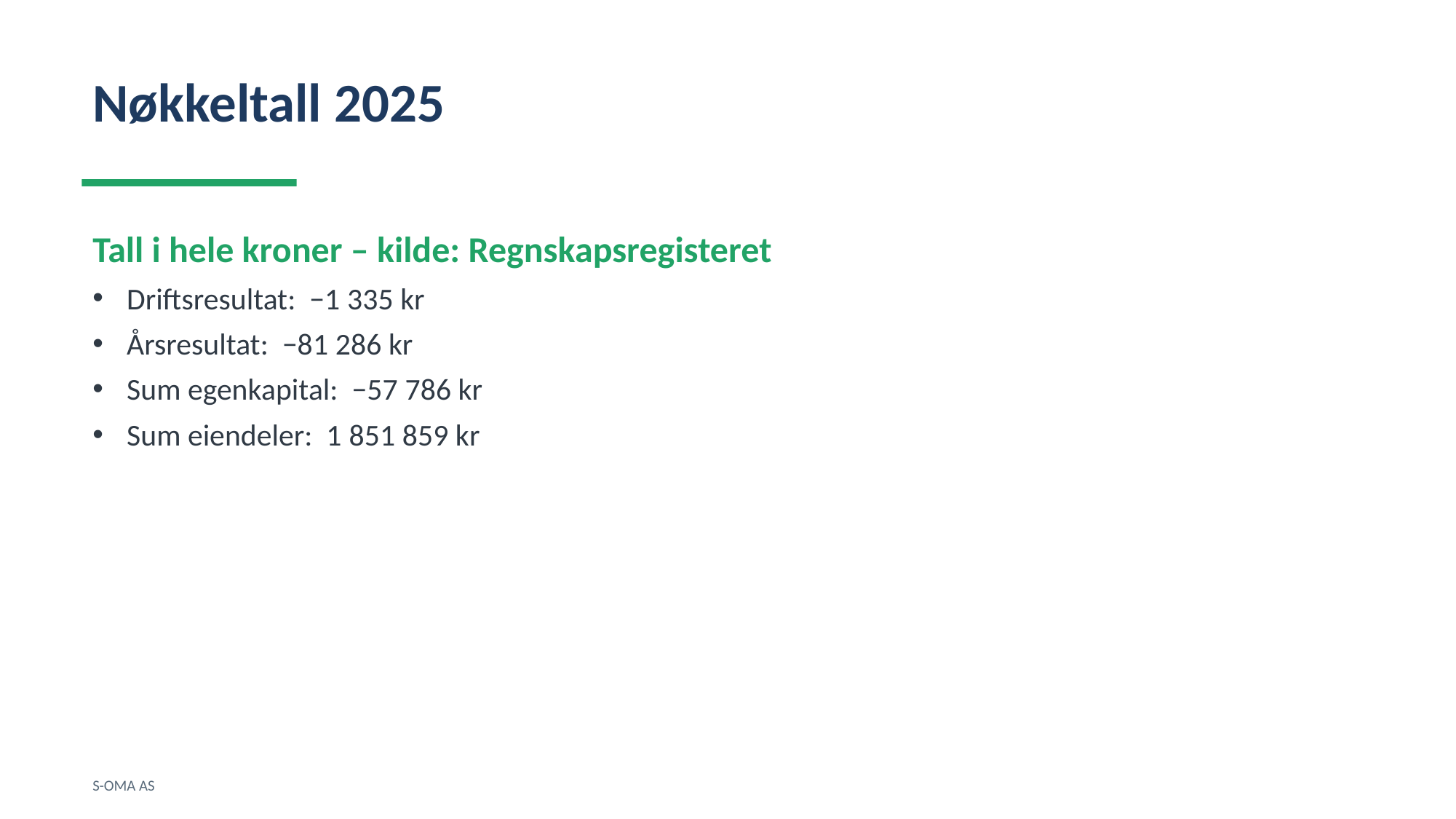

Nøkkeltall 2025

Tall i hele kroner – kilde: Regnskapsregisteret
Driftsresultat:  −1 335 kr
Årsresultat:  −81 286 kr
Sum egenkapital:  −57 786 kr
Sum eiendeler:  1 851 859 kr
S-OMA AS